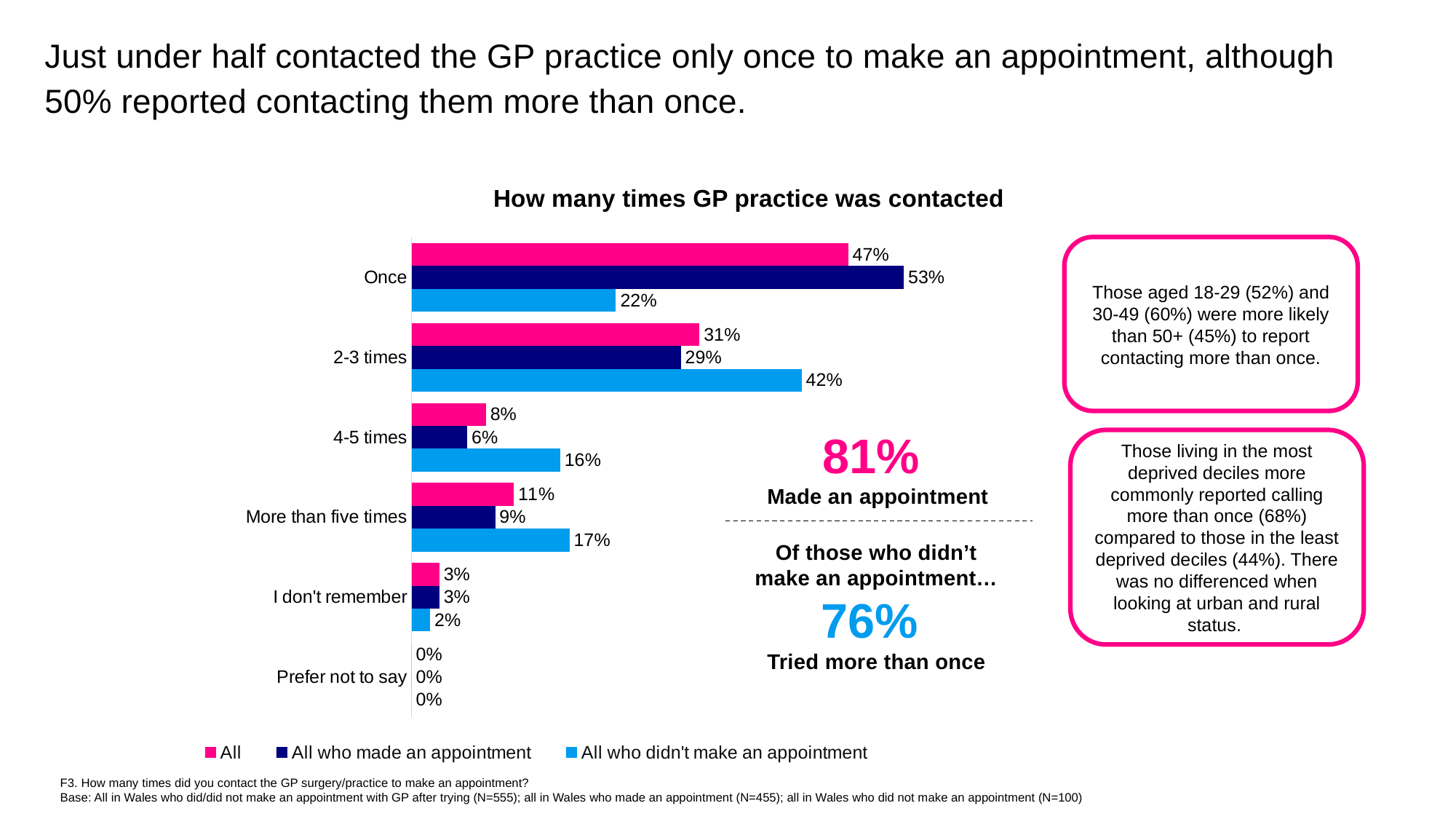

Just under half contacted the GP practice only once to make an appointment, although 50% reported contacting them more than once.
How many times GP practice was contacted

### Chart

| Category | All who didn't make an appointment | All who made an appointment | All |
|---|---|---|---|
| Prefer not to say | 0.0 | 0.0 | 0.0 |
| I don't remember | 0.02 | 0.03 | 0.03 |
| More than five times | 0.17 | 0.09 | 0.11 |
| 4-5 times | 0.16 | 0.06 | 0.08 |
| 2-3 times | 0.42 | 0.29 | 0.31 |
| Once | 0.22 | 0.53 | 0.47 |
Those aged 18-29 (52%) and 30-49 (60%) were more likely than 50+ (45%) to report contacting more than once.
81%
Made an appointment
Those living in the most deprived deciles more commonly reported calling more than once (68%) compared to those in the least deprived deciles (44%). There was no differenced when looking at urban and rural status.
Of those who didn’t make an appointment…
76%
Tried more than once
F3. How many times did you contact the GP surgery/practice to make an appointment?
Base: All in Wales who did/did not make an appointment with GP after trying (N=555); all in Wales who made an appointment (N=455); all in Wales who did not make an appointment (N=100)